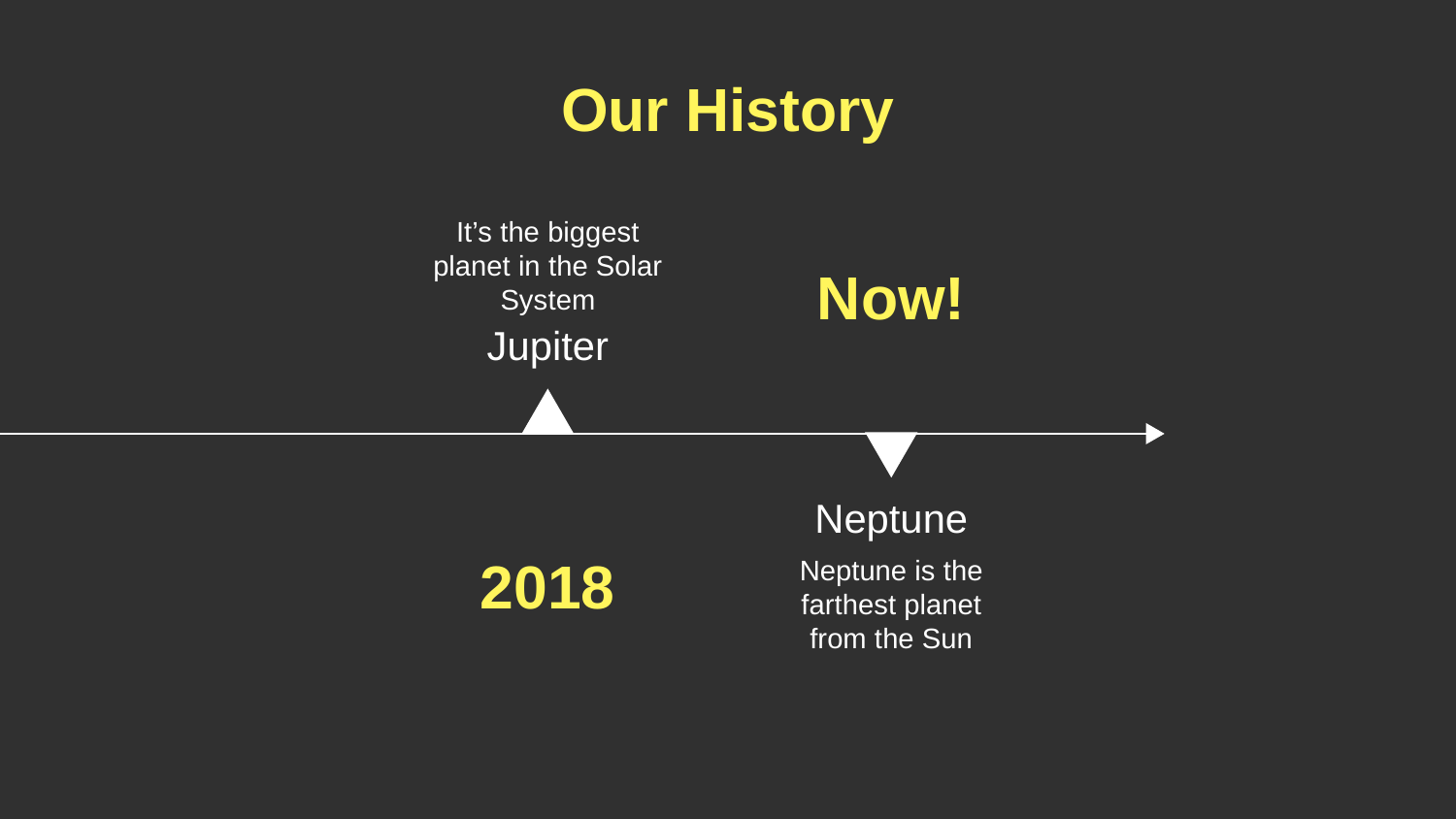

# Our History
It’s the biggest planet in the Solar System
Now!
Jupiter

Neptune
2018
Neptune is the farthest planet from the Sun